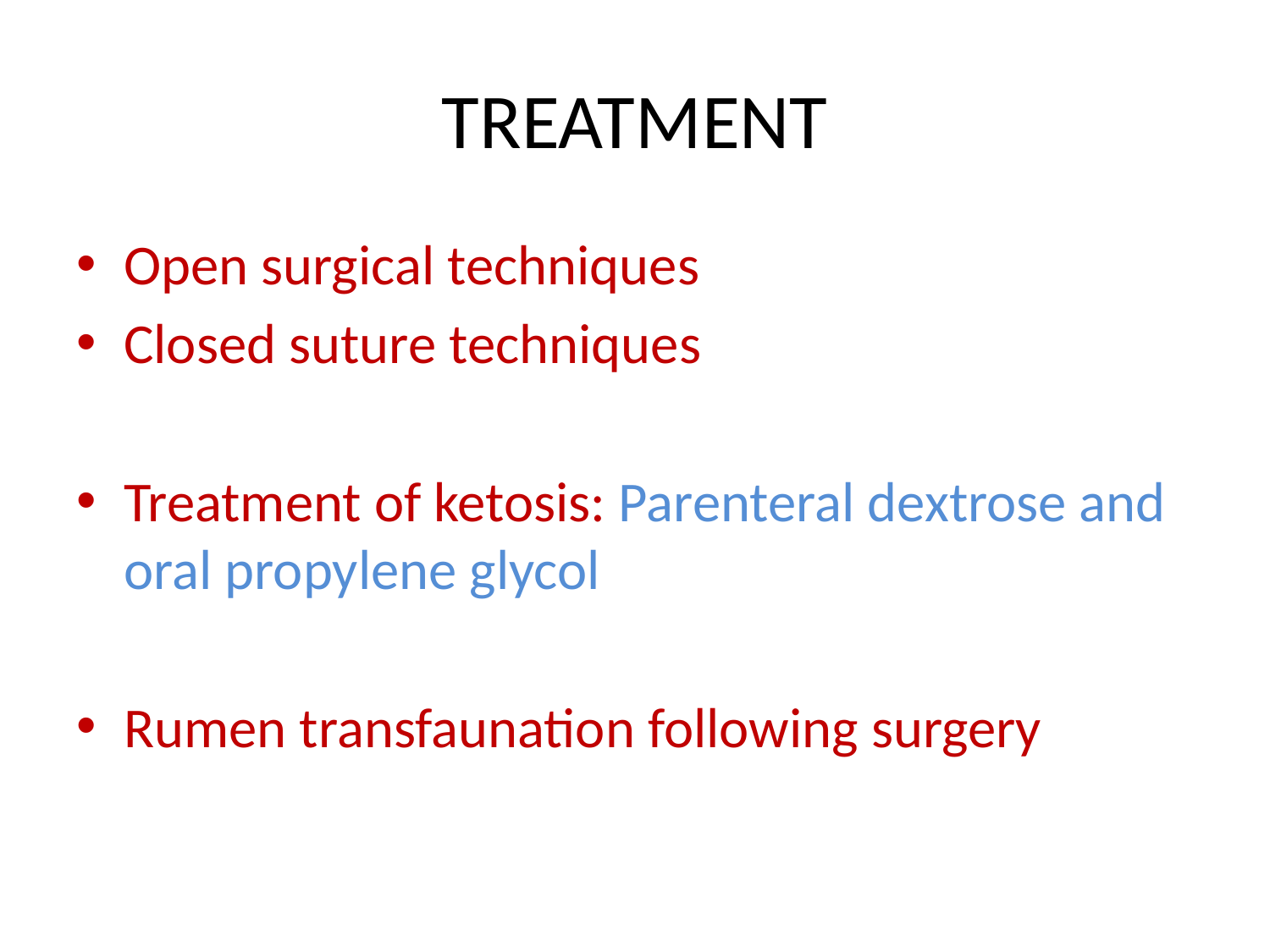

# TREATMENT
Open surgical techniques
Closed suture techniques

Treatment of ketosis: Parenteral dextrose and oral propylene glycol

Rumen transfaunation following surgery